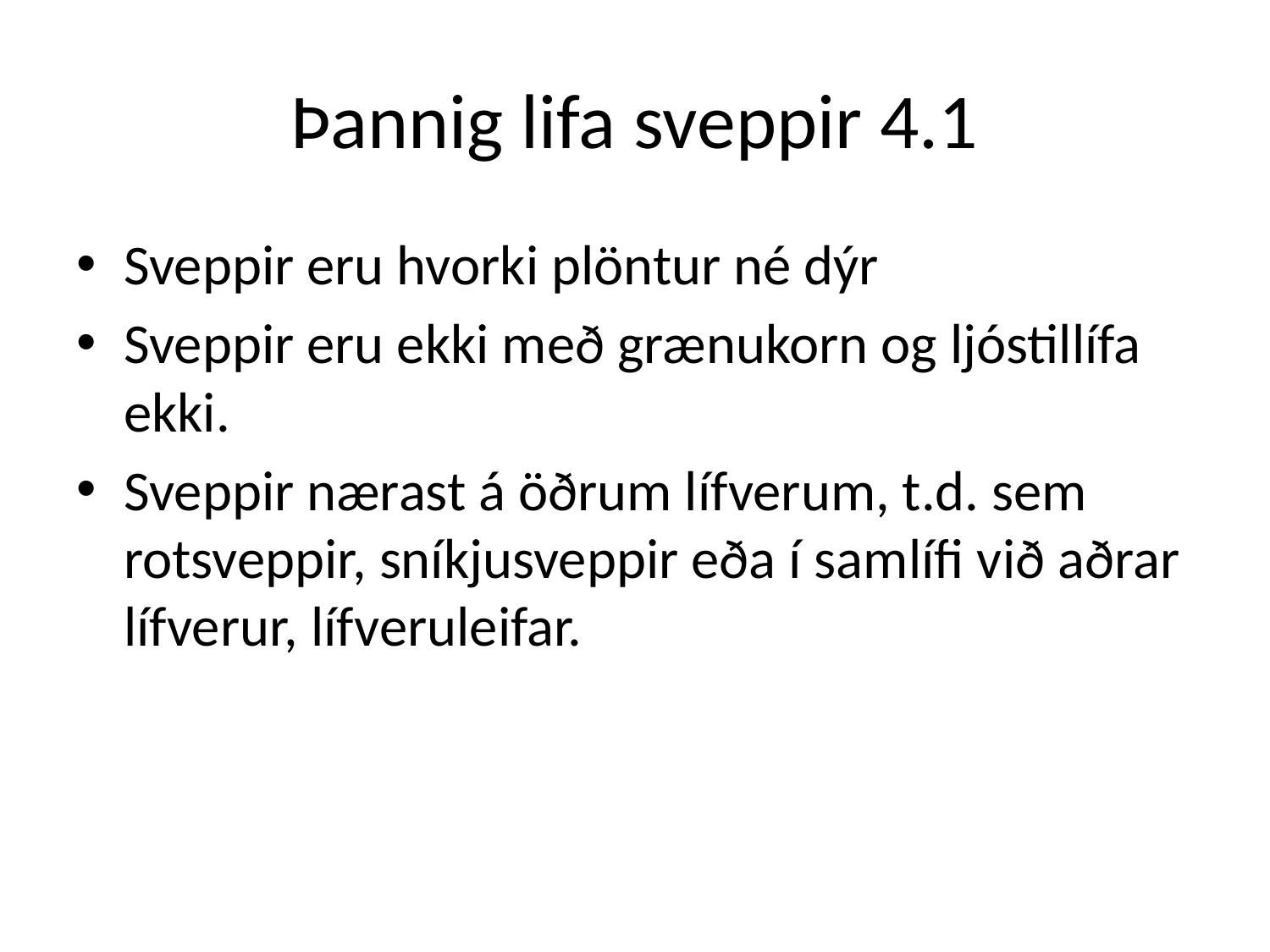

# Þannig lifa sveppir 4.1
Sveppir eru hvorki plöntur né dýr
Sveppir eru ekki með grænukorn og ljóstillífa ekki.
Sveppir nærast á öðrum lífverum, t.d. sem rotsveppir, sníkjusveppir eða í samlífi við aðrar lífverur, lífveruleifar.